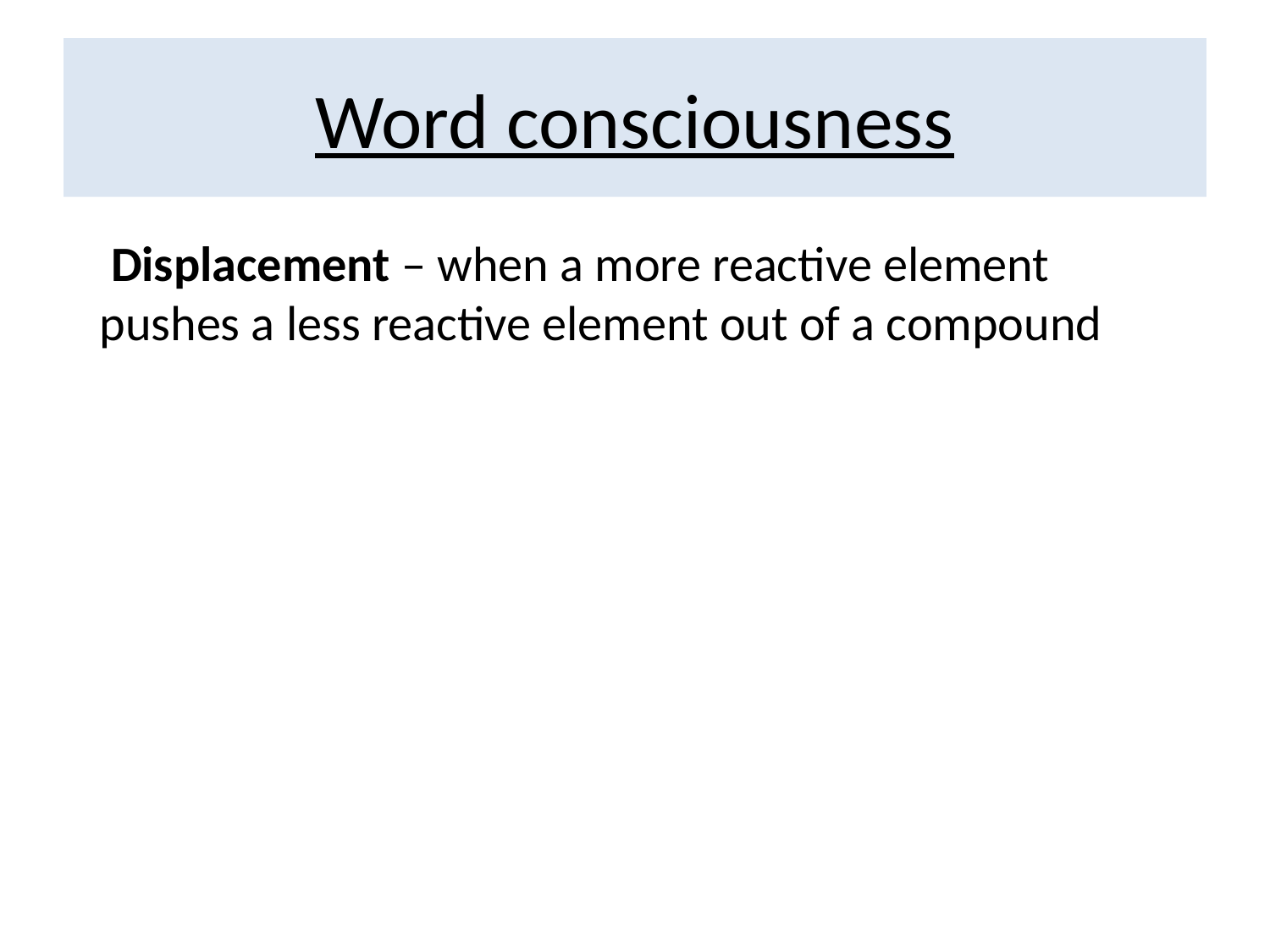

# Word consciousness

 Displacement – when a more reactive element pushes a less reactive element out of a compound